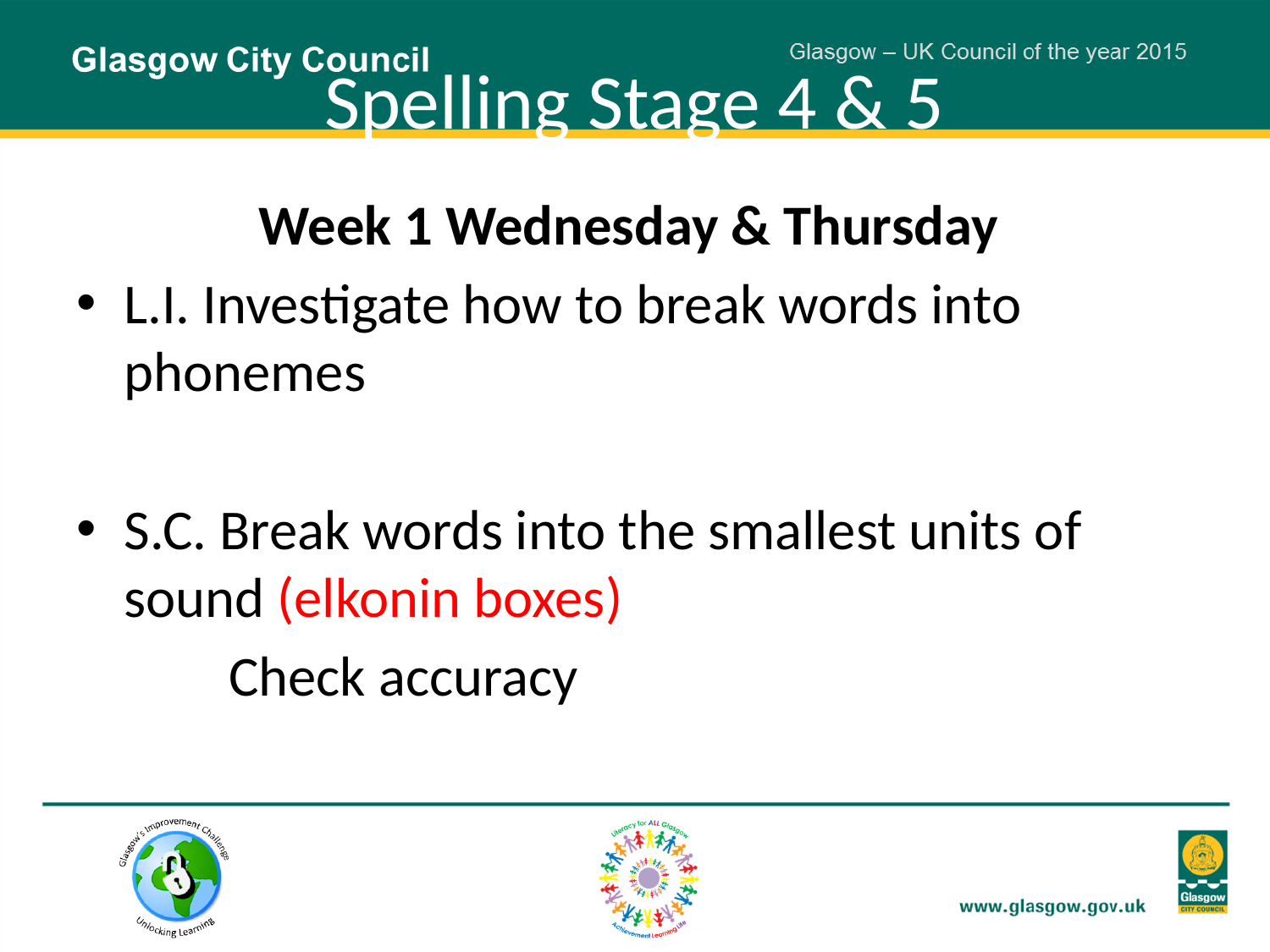

# Spelling Stage 4 & 5
Week 1 Wednesday & Thursday
L.I. Investigate how to break words into 	phonemes

S.C. Break words into the smallest units of 	  sound (elkonin boxes)
	  Check accuracy